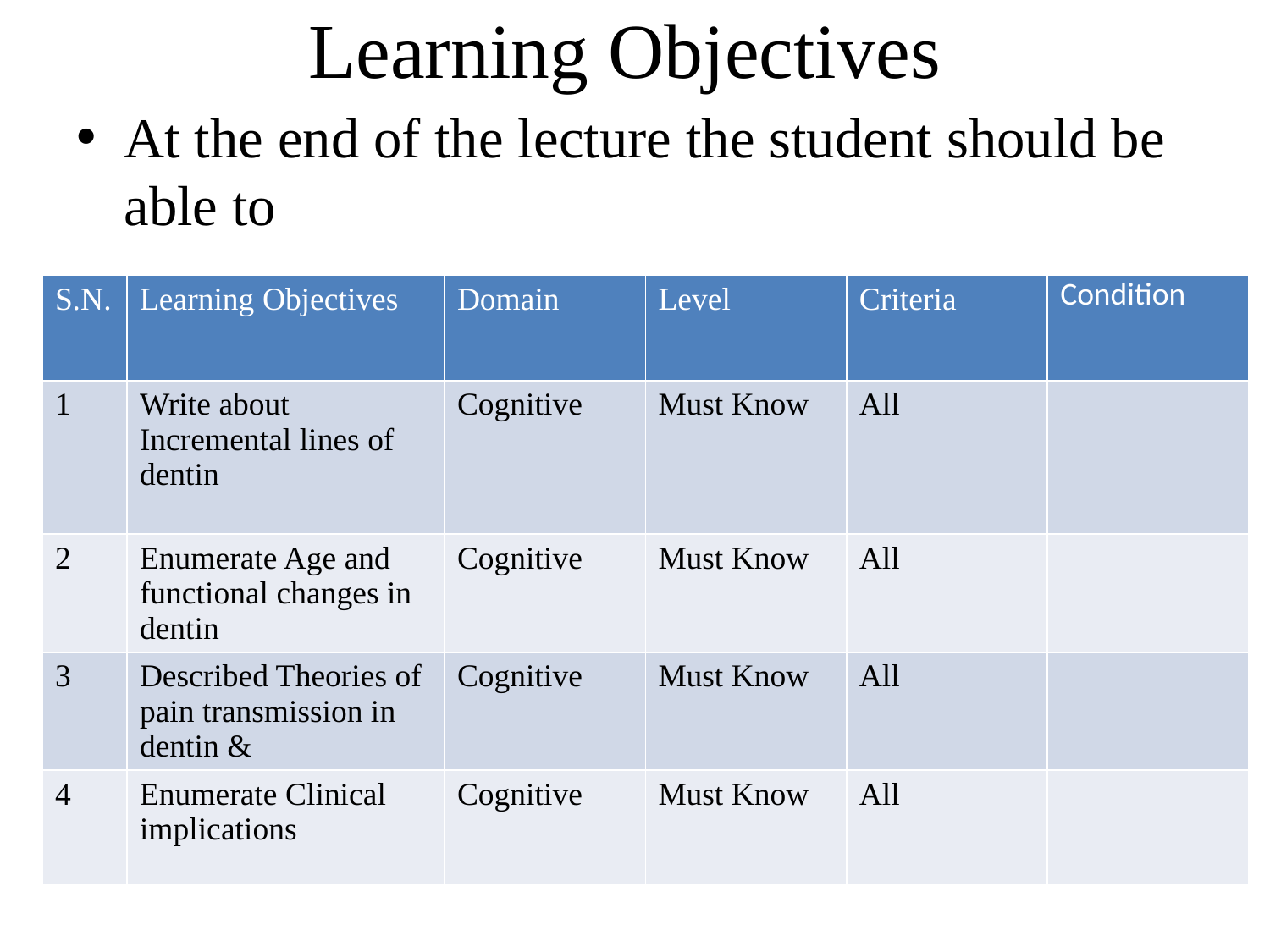

# Learning Objectives
At the end of the lecture the student should be able to
| S.N. | Learning Objectives | Domain | Level | Criteria | Condition |
| --- | --- | --- | --- | --- | --- |
| 1 | Write about Incremental lines of dentin | Cognitive | Must Know | All |  |
| 2 | Enumerate Age and functional changes in dentin | Cognitive | Must Know | All |  |
| 3 | Described Theories of pain transmission in dentin & | Cognitive | Must Know | All |  |
| 4 | Enumerate Clinical implications | Cognitive | Must Know | All |  |